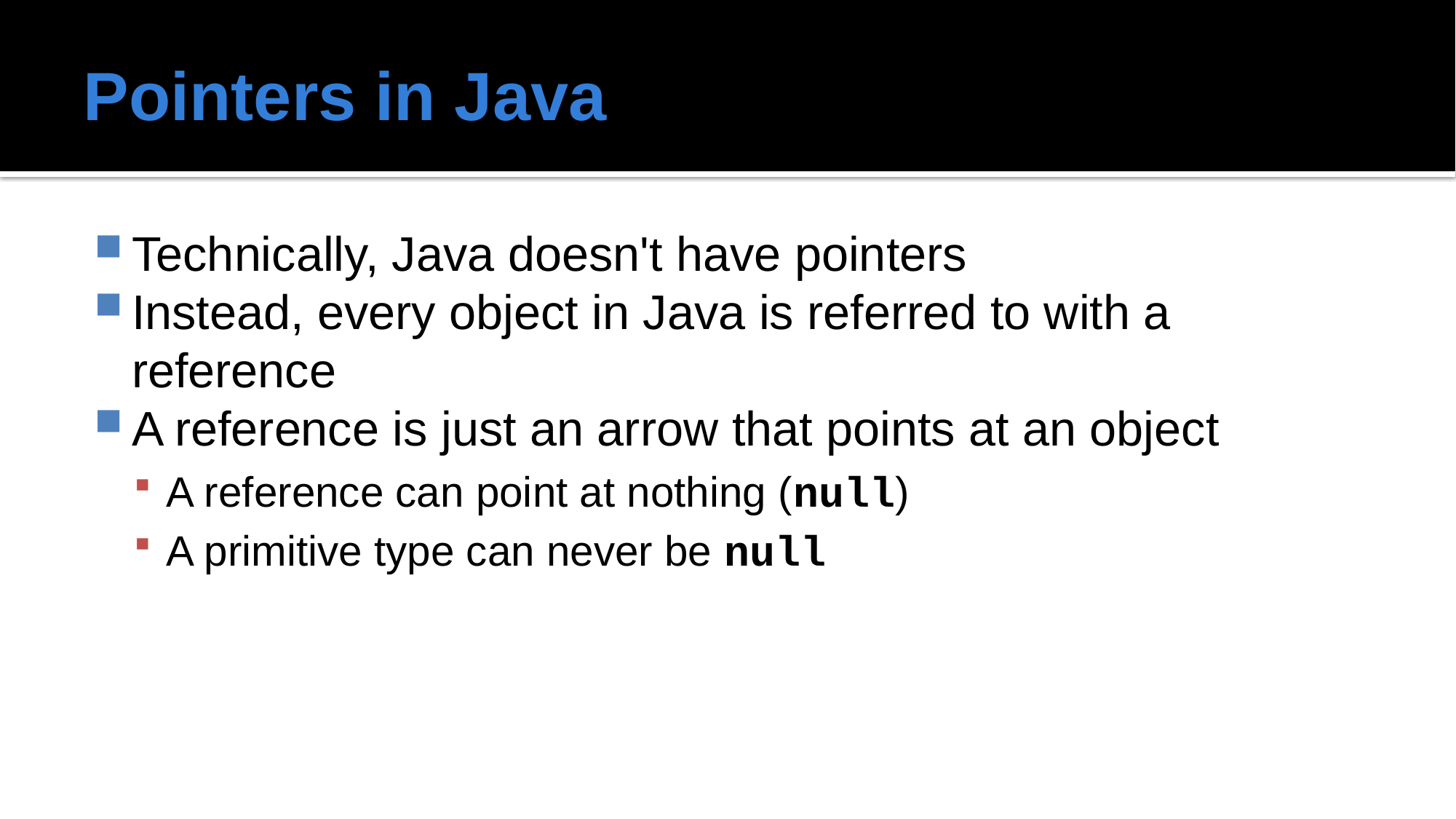

# Pointers in Java
Technically, Java doesn't have pointers
Instead, every object in Java is referred to with a reference
A reference is just an arrow that points at an object
A reference can point at nothing (null)
A primitive type can never be null